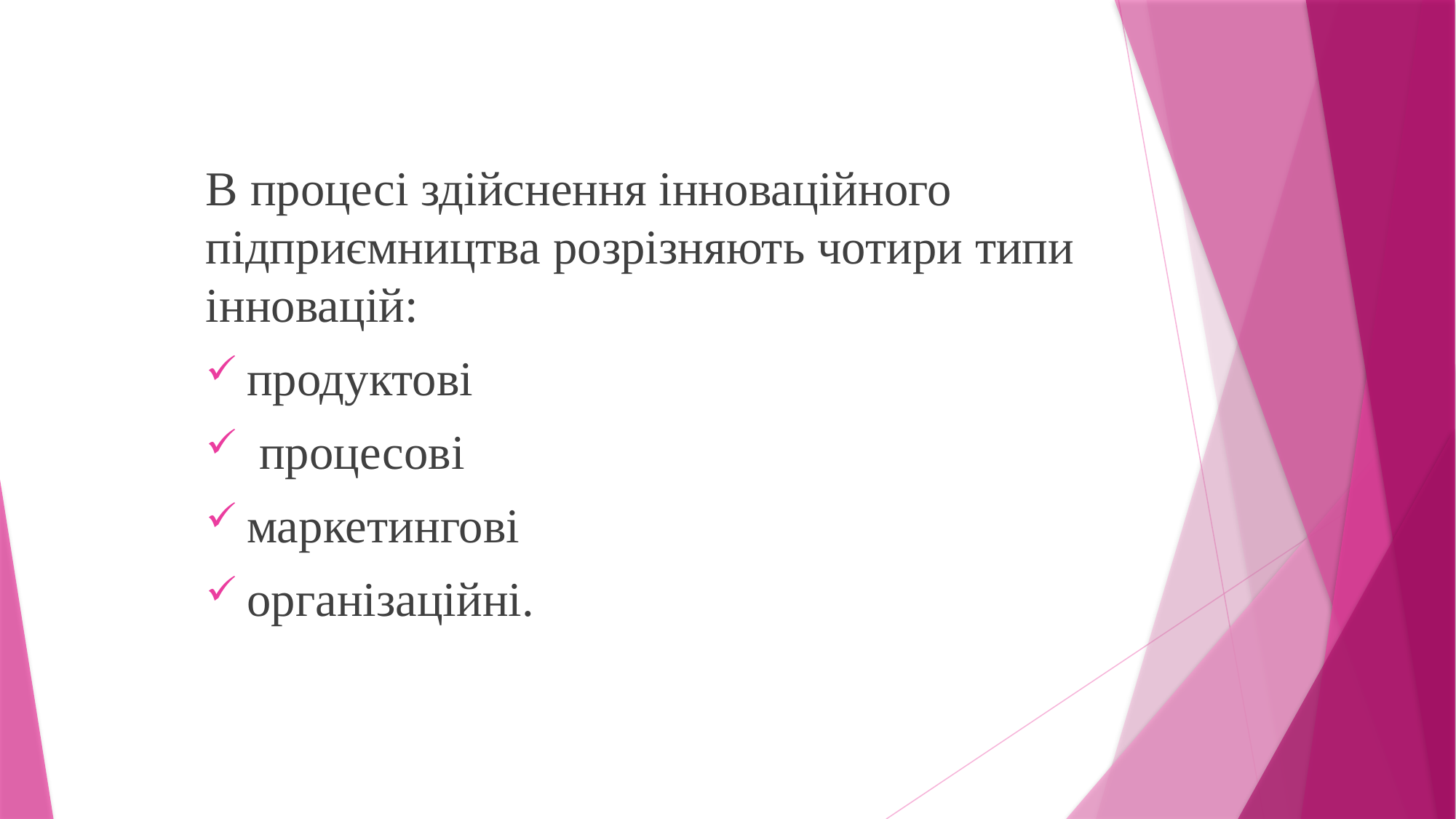

В процесі здійснення інноваційного підприємництва розрізняють чотири типи інновацій:
продуктові
 процесові
маркетингові
організаційні.